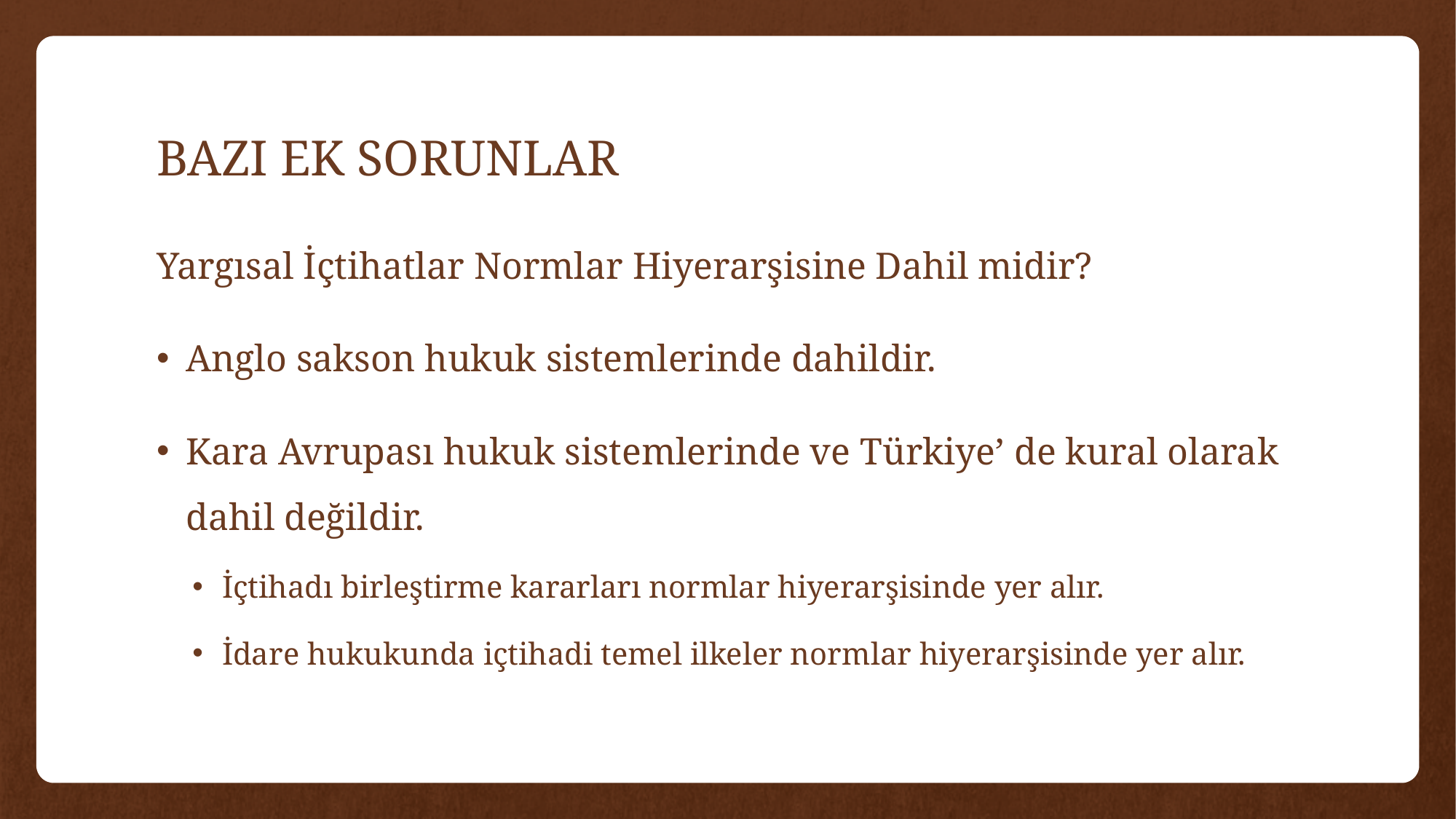

# BAZI EK SORUNLAR
Yargısal İçtihatlar Normlar Hiyerarşisine Dahil midir?
Anglo sakson hukuk sistemlerinde dahildir.
Kara Avrupası hukuk sistemlerinde ve Türkiye’ de kural olarak dahil değildir.
İçtihadı birleştirme kararları normlar hiyerarşisinde yer alır.
İdare hukukunda içtihadi temel ilkeler normlar hiyerarşisinde yer alır.